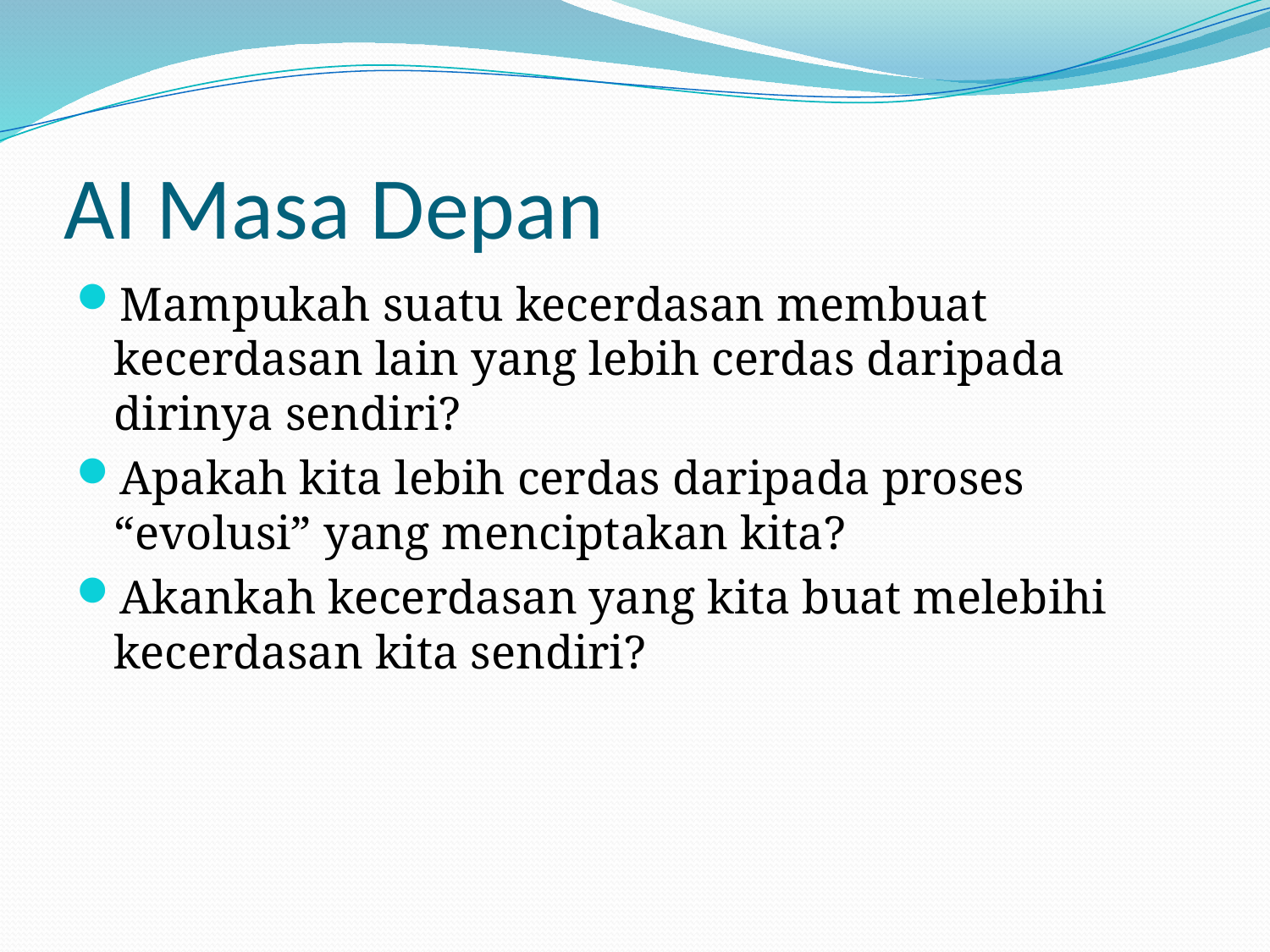

# AI Masa Depan
Mampukah suatu kecerdasan membuat kecerdasan lain yang lebih cerdas daripada dirinya sendiri?
Apakah kita lebih cerdas daripada proses “evolusi” yang menciptakan kita?
Akankah kecerdasan yang kita buat melebihi kecerdasan kita sendiri?